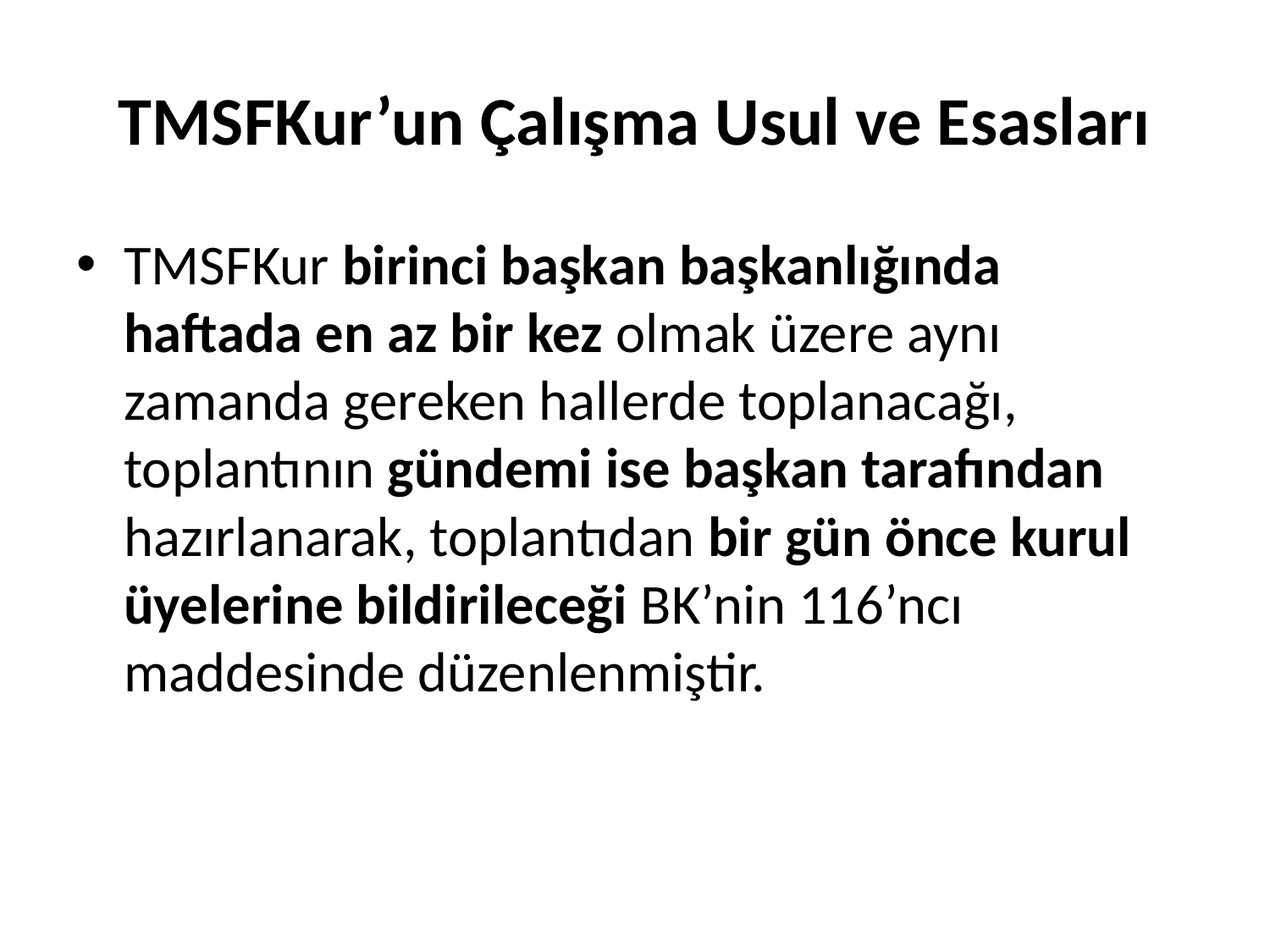

# TMSFKur’un Çalışma Usul ve Esasları
TMSFKur birinci başkan başkanlığında haftada en az bir kez olmak üzere aynı zamanda gereken hallerde toplanacağı, toplantının gündemi ise başkan tarafından hazırlanarak, toplantıdan bir gün önce kurul üyelerine bildirileceği BK’nin 116’ncı maddesinde düzenlenmiştir.